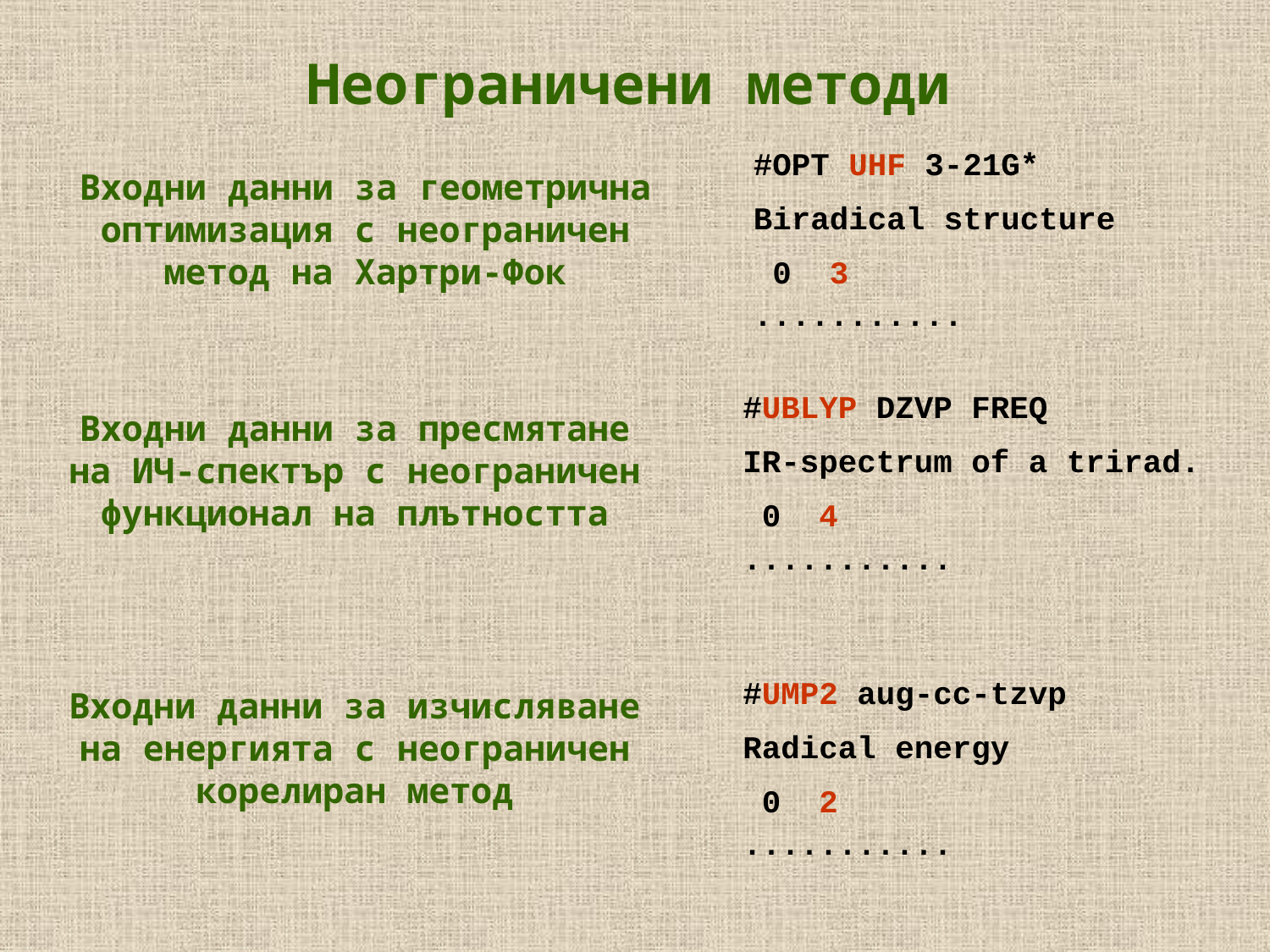

Неограничени методи
#OPT UHF 3-21G*
Biradical structure
 0  3
...........
Входни данни за геометрична оптимизация с неограничен метод на Хартри-Фок
#UBLYP DZVP FREQ
IR-spectrum of a trirad.
 0  4
...........
Входни данни за пресмятане на ИЧ-спектър с неограничен функционал на плътността
#UMP2 aug-cc-tzvp
Radical energy
 0  2
...........
Входни данни за изчисляване на енергията с неограничен корелиран метод